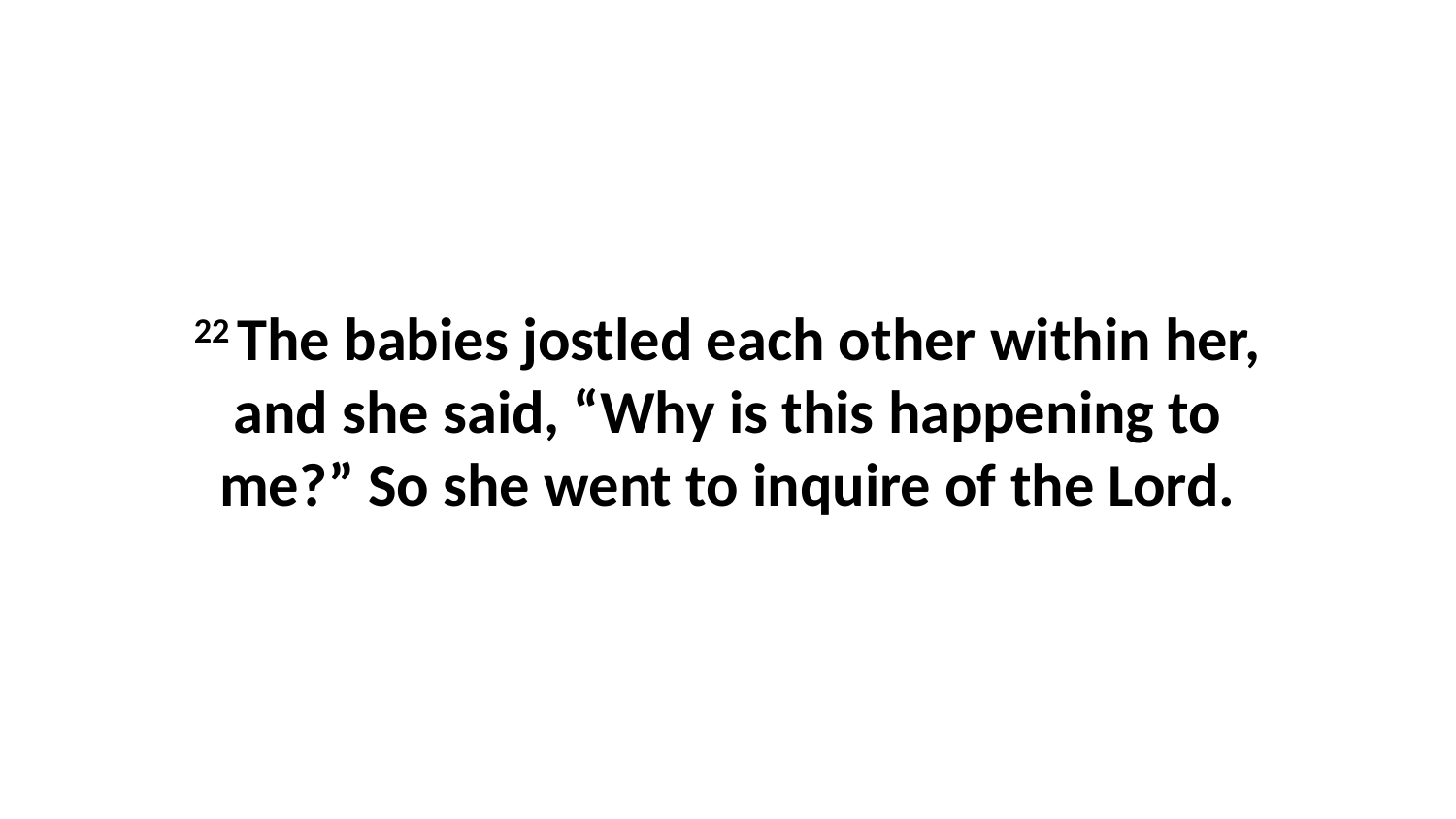

22 The babies jostled each other within her, and she said, “Why is this happening to me?” So she went to inquire of the Lord.